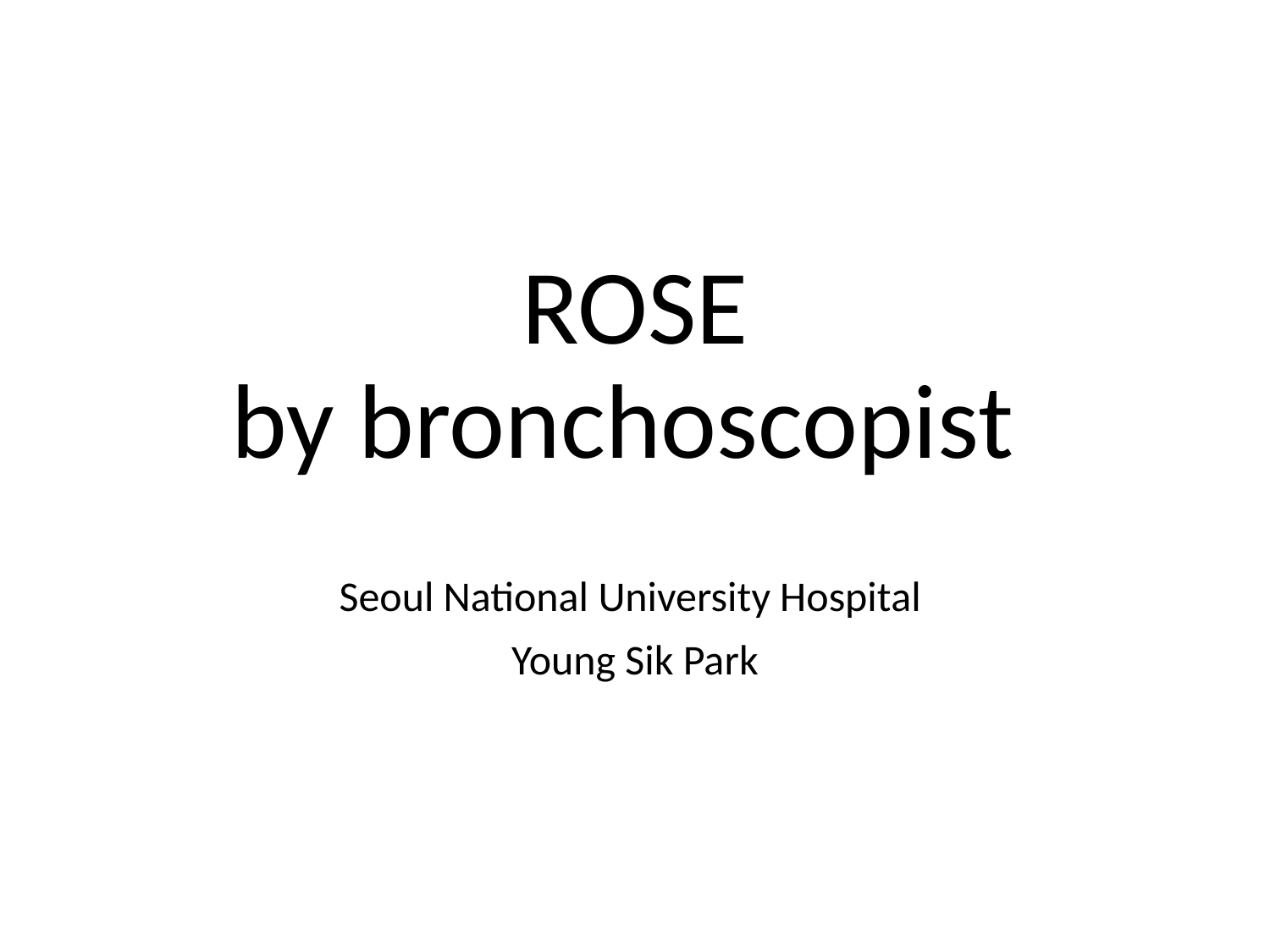

# ROSE by bronchoscopist

Seoul National University Hospital
Young Sik Park